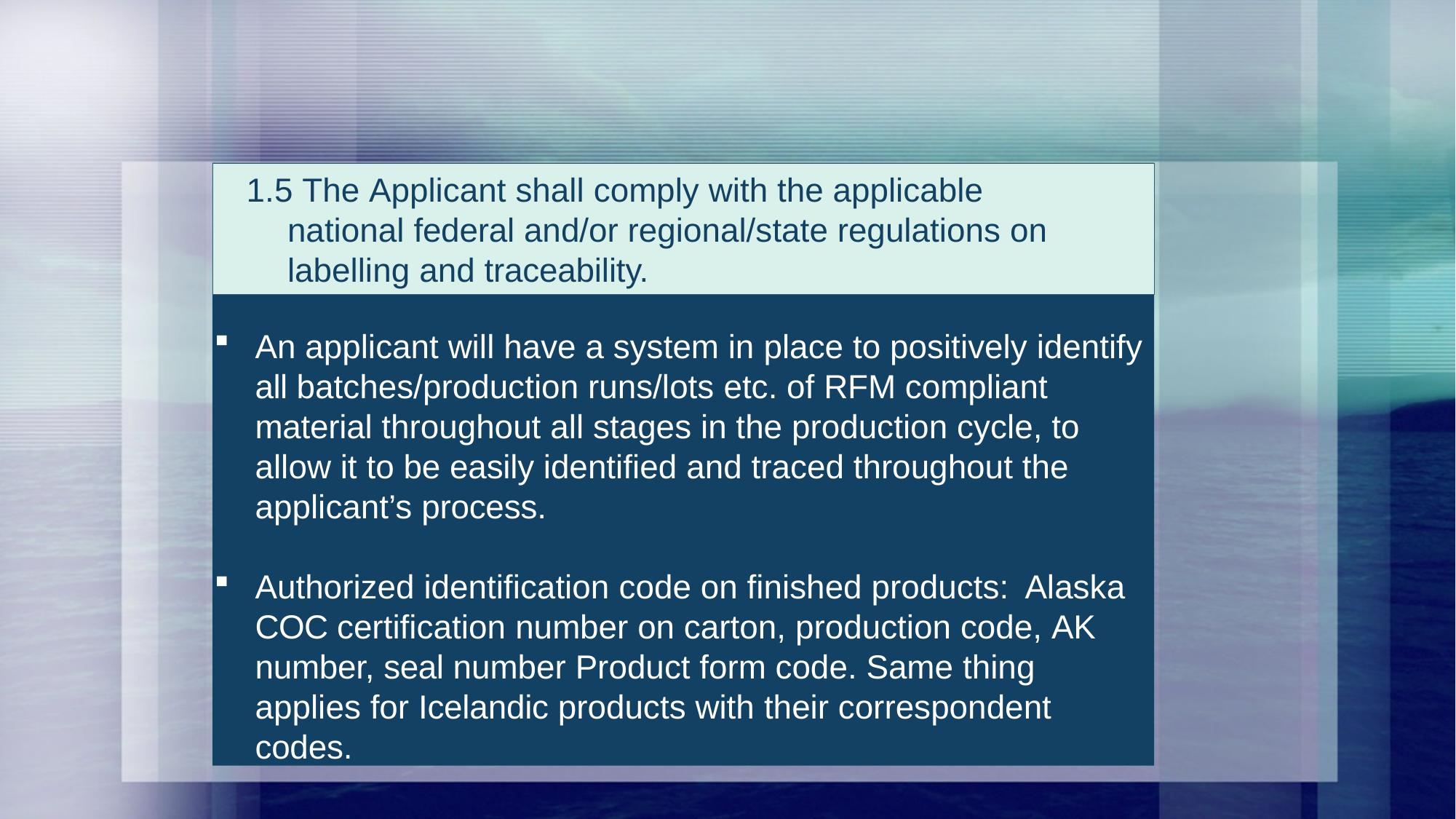

1.5 The Applicant shall comply with the applicable national federal and/or regional/state regulations on labelling and traceability.

An applicant will have a system in place to positively identify all batches/production runs/lots etc. of RFM compliant material throughout all stages in the production cycle, to allow it to be easily identified and traced throughout the applicant’s process.

Authorized identification code on finished products:  Alaska COC certification number on carton, production code, AK number, seal number Product form code. Same thing applies for Icelandic products with their correspondent codes.
1.5 The Applicant shall comply with the applicable national federal and/or regional/state regulations on labelling and traceability.